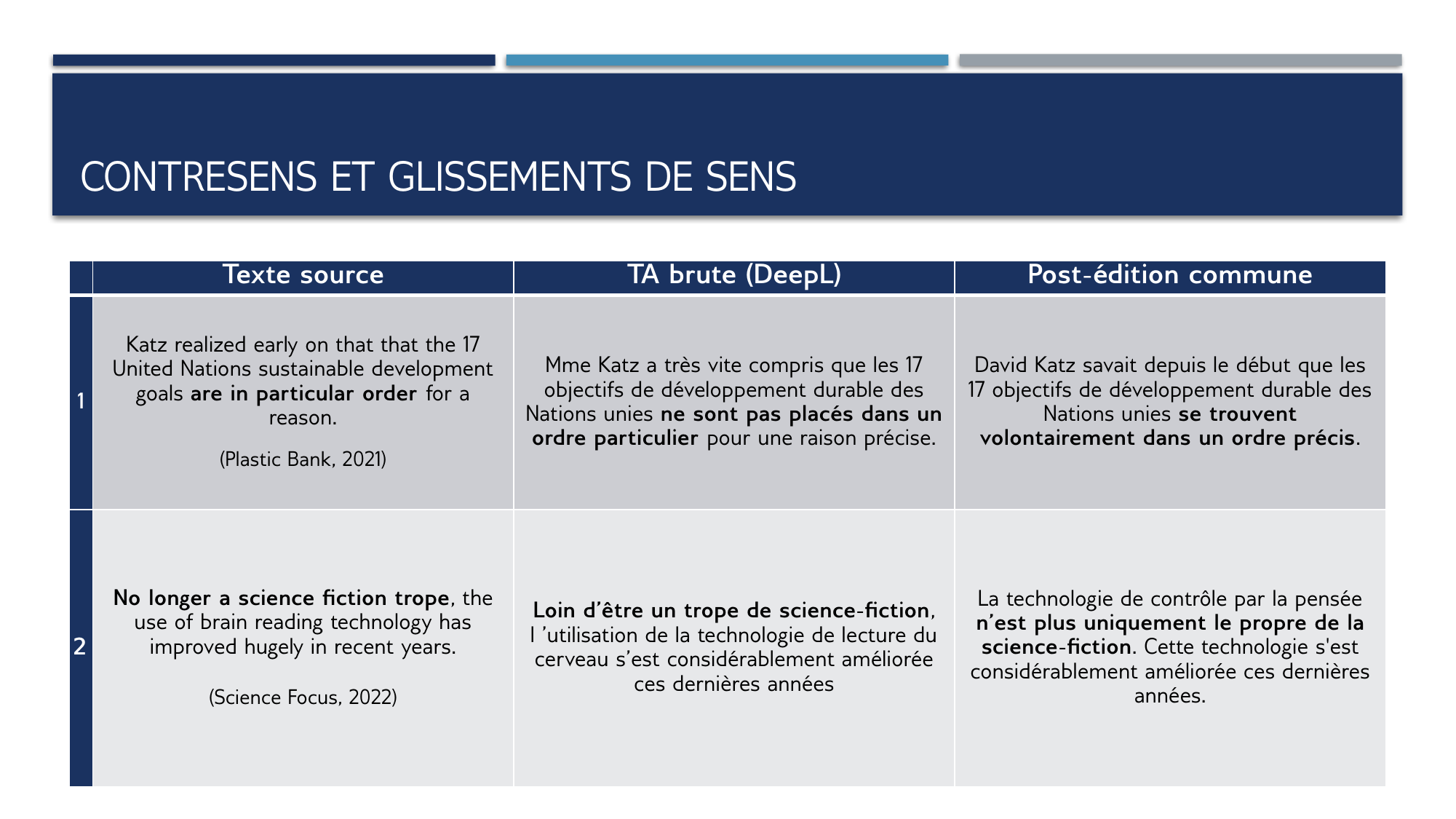

# Contresens et glissements de sens
|  | Texte source | TA brute (DeepL) | Post-édition commune |
| --- | --- | --- | --- |
| 1 | Katz realized early on that that the 17 United Nations sustainable development goals are in particular order for a reason. (Plastic Bank, 2021) | Mme Katz a très vite compris que les 17 objectifs de développement durable des Nations unies ne sont pas placés dans un ordre particulier pour une raison précise. | David Katz savait depuis le début que les 17 objectifs de développement durable des Nations unies se trouvent volontairement dans un ordre précis. |
| 2 | No longer a science fiction trope, the use of brain reading technology has improved hugely in recent years. (Science Focus, 2022) | Loin d’être un trope de science-fiction, l ’utilisation de la technologie de lecture du cerveau s’est considérablement améliorée ces dernières années | La technologie de contrôle par la pensée n’est plus uniquement le propre de la science-fiction. Cette technologie s'est considérablement améliorée ces dernières années. |